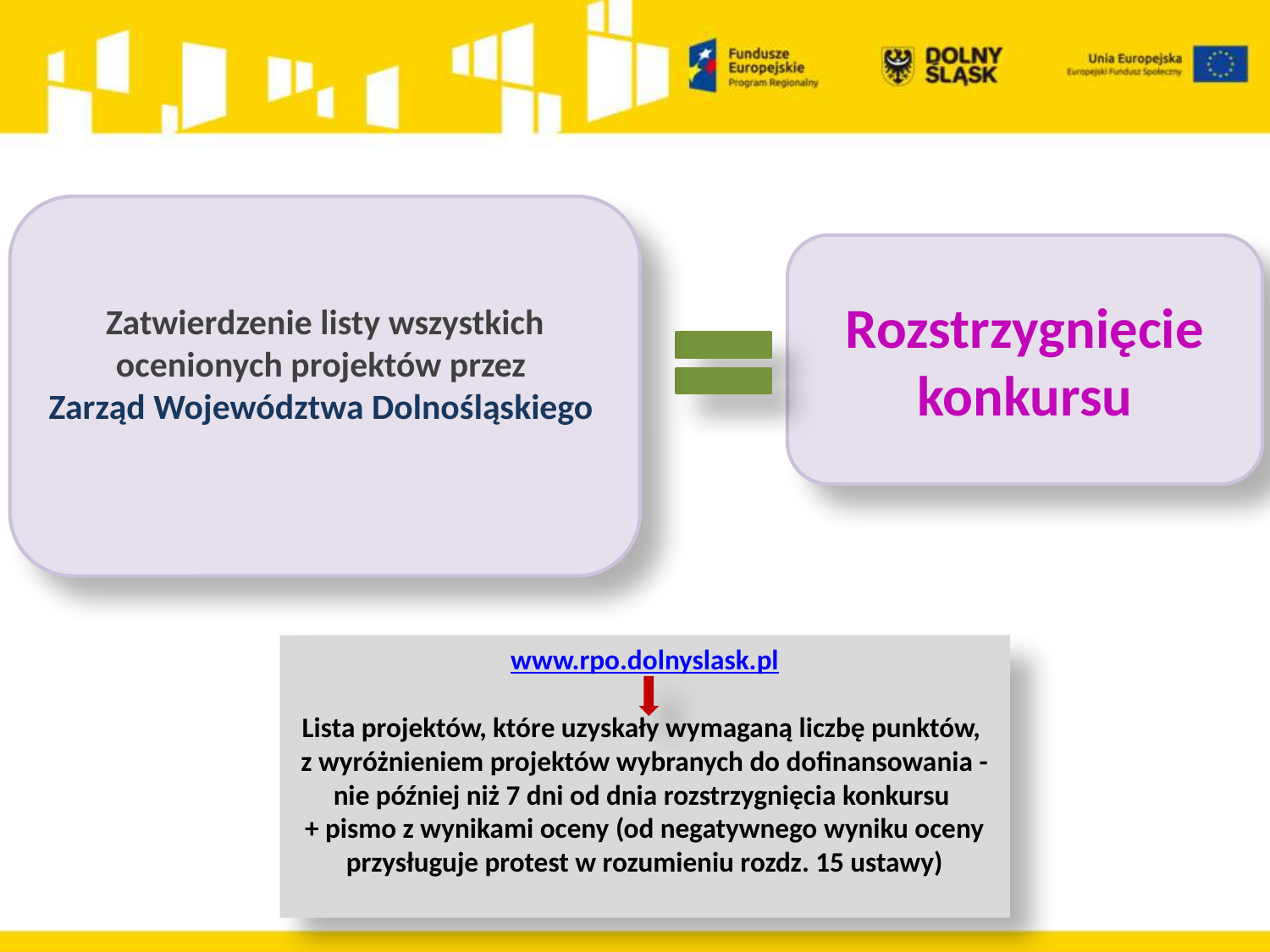

Zatwierdzenie listy wszystkich ocenionych projektów przez
Zarząd Województwa Dolnośląskiego

Rozstrzygnięcie konkursu

www.rpo.dolnyslask.pl

Lista projektów, które uzyskały wymaganą liczbę punktów,
z wyróżnieniem projektów wybranych do dofinansowania - nie później niż 7 dni od dnia rozstrzygnięcia konkursu
+ pismo z wynikami oceny (od negatywnego wyniku oceny przysługuje protest w rozumieniu rozdz. 15 ustawy)